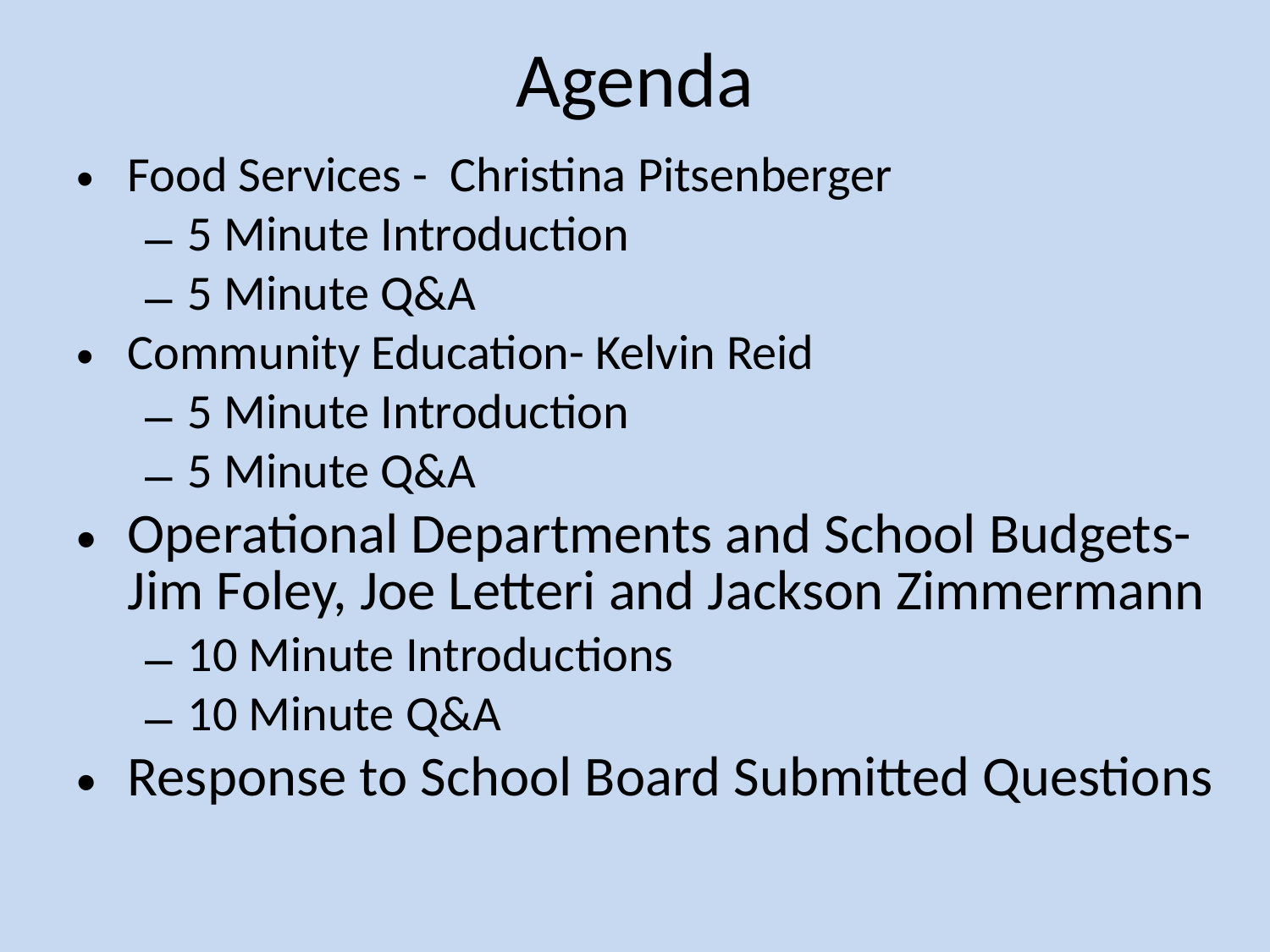

# Agenda
Food Services -  Christina Pitsenberger
5 Minute Introduction
5 Minute Q&A
Community Education- Kelvin Reid
5 Minute Introduction
5 Minute Q&A
Operational Departments and School Budgets- Jim Foley, Joe Letteri and Jackson Zimmermann
10 Minute Introductions
10 Minute Q&A
Response to School Board Submitted Questions